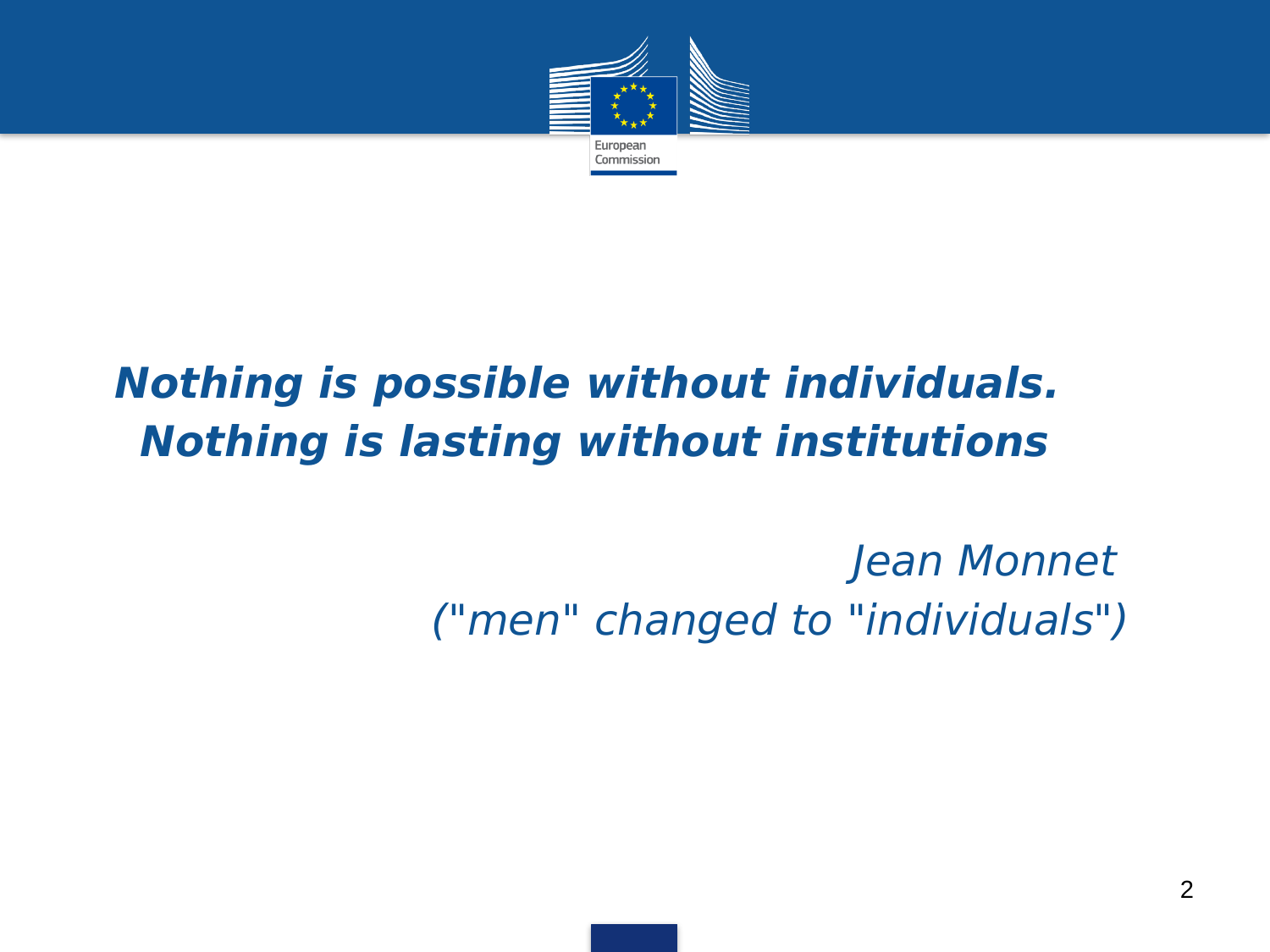

Nothing is possible without individuals.
Nothing is lasting without institutions

Jean Monnet
("men" changed to "individuals")

2